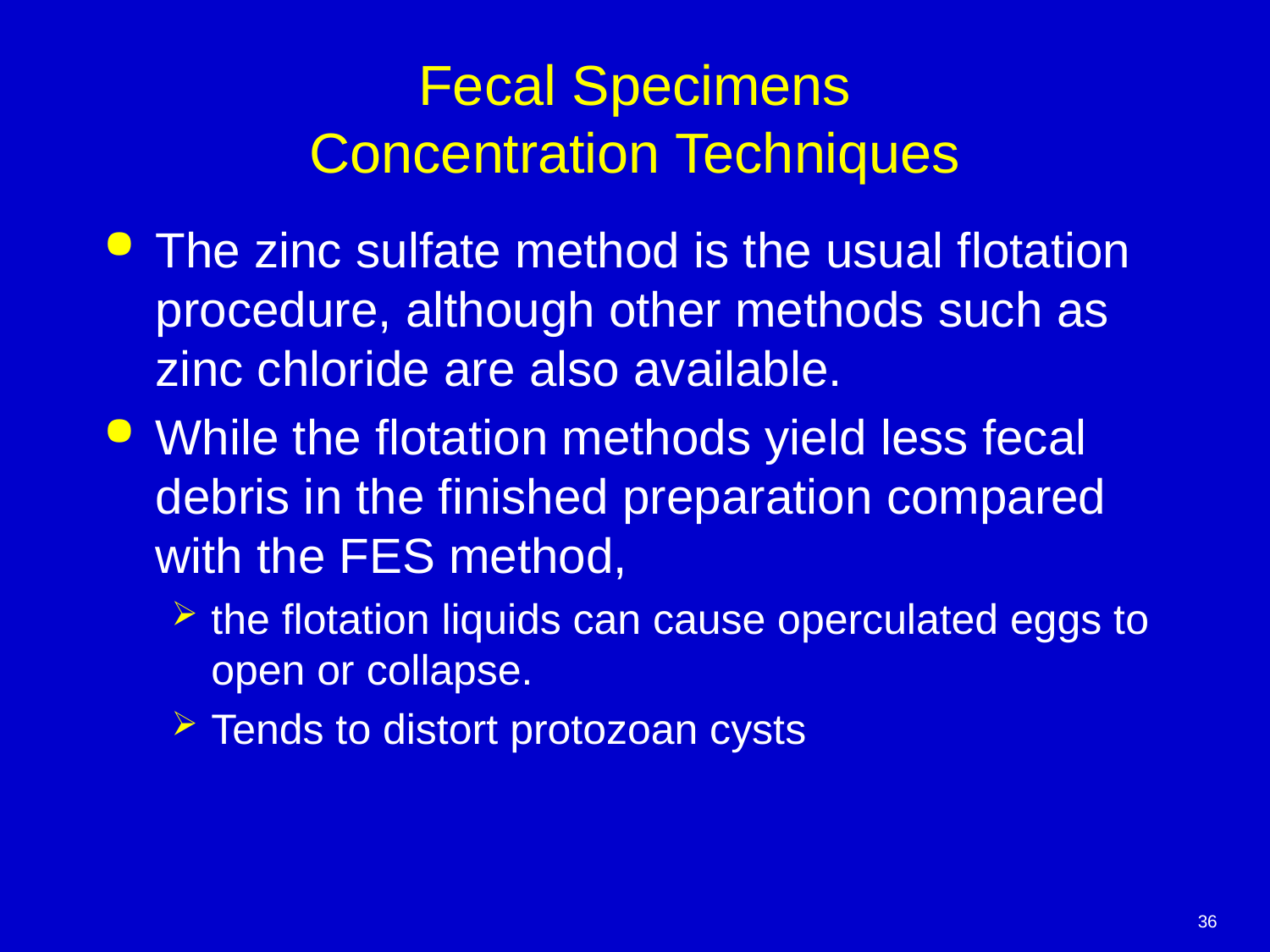

# Fecal Specimens Concentration Techniques
The zinc sulfate method is the usual flotation procedure, although other methods such as zinc chloride are also available.
While the flotation methods yield less fecal debris in the finished preparation compared with the FES method,
the flotation liquids can cause operculated eggs to open or collapse.
Tends to distort protozoan cysts